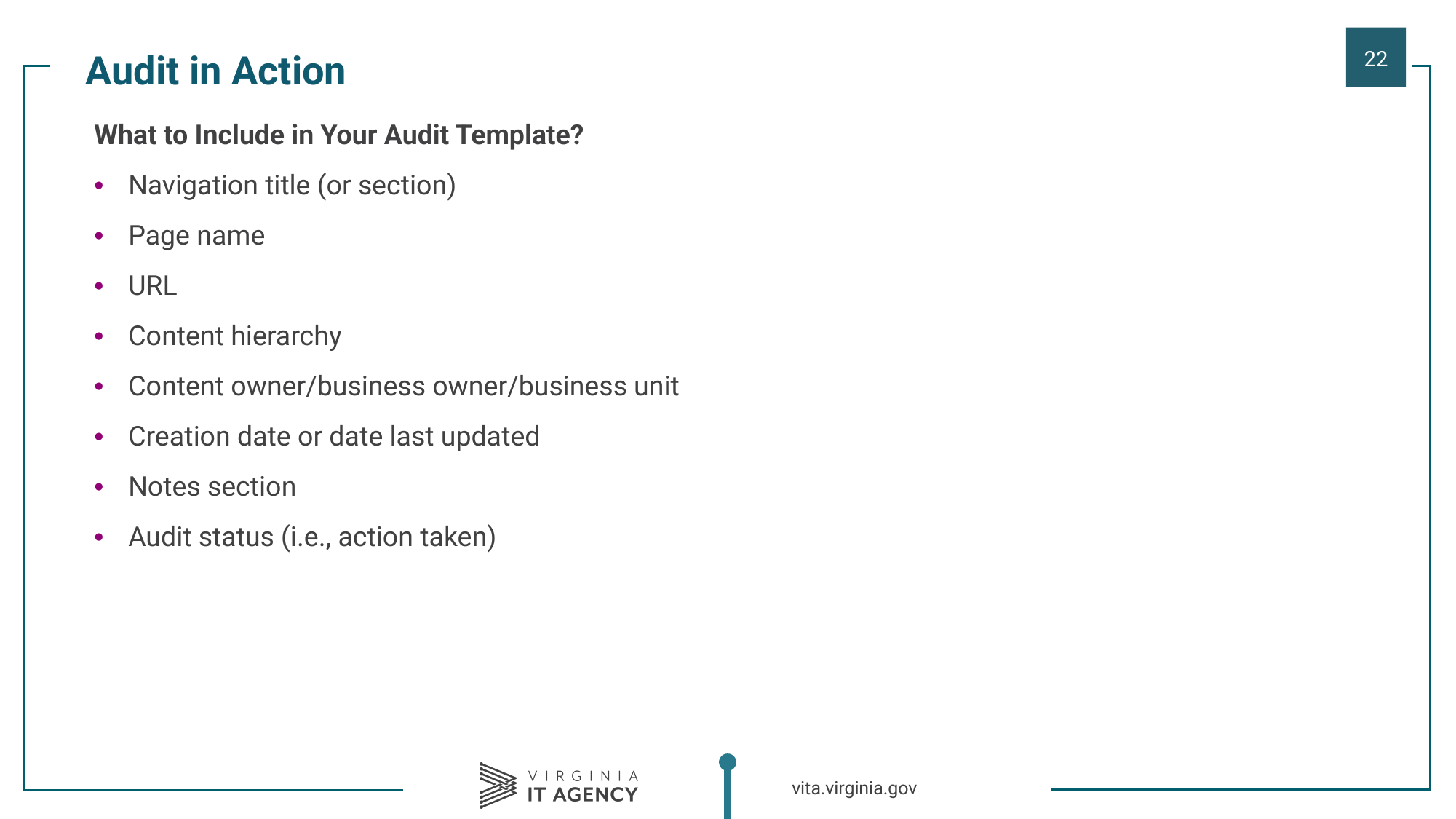

Audit in Action

|  |
| --- |
| What to Include in Your Audit Template? Navigation title (or section) Page name URL Content hierarchy Content owner/business owner/business unit Creation date or date last updated Notes section Audit status (i.e., action taken) |
|  |
|  |
|  |
|  |
|  |
|  |
|  |
|  |
|  |
|  |